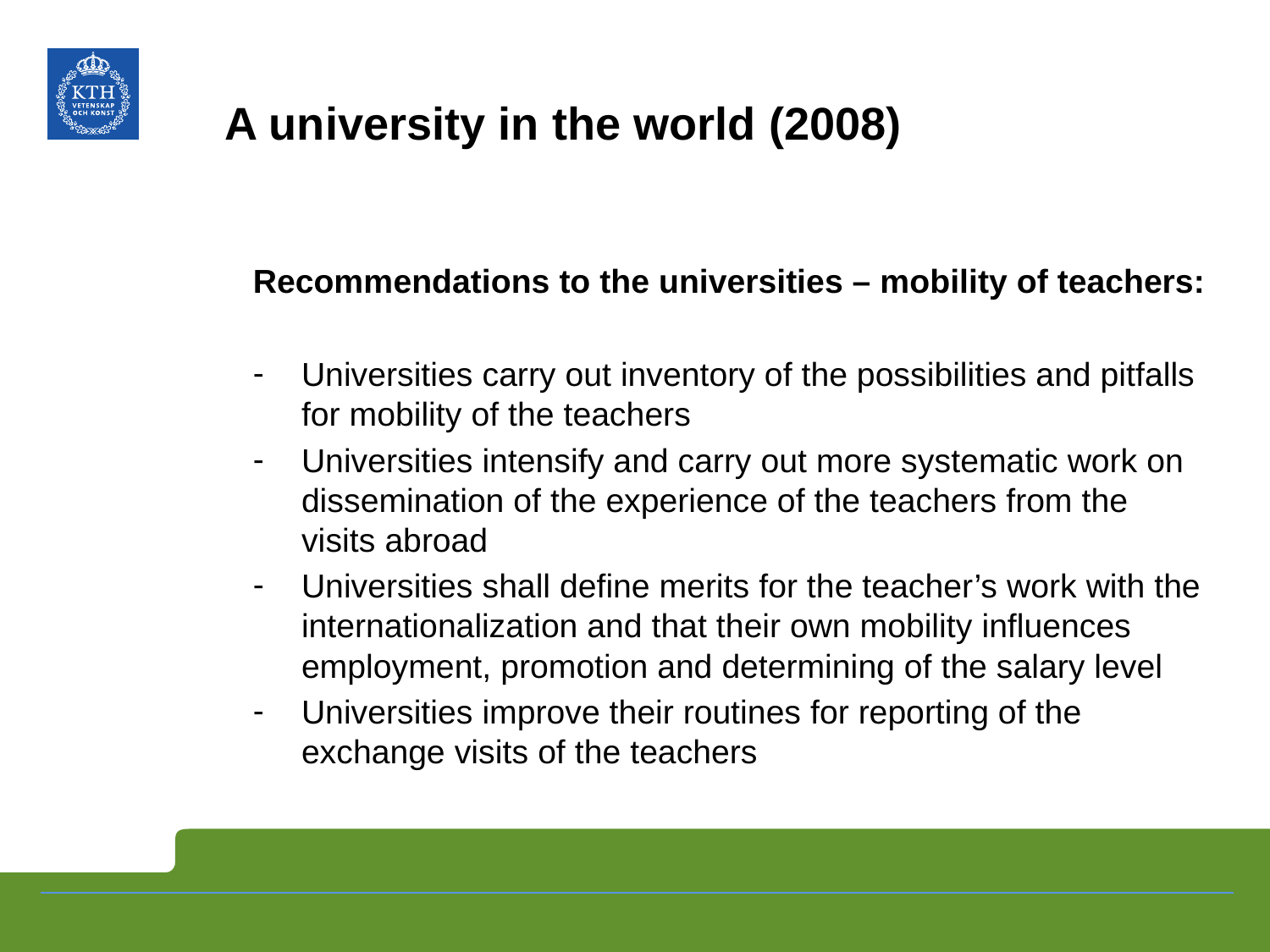

# A university in the world (2008)
Recommendations to the universities – mobility of teachers:

Universities carry out inventory of the possibilities and pitfalls for mobility of the teachers
Universities intensify and carry out more systematic work on dissemination of the experience of the teachers from the visits abroad
Universities shall define merits for the teacher’s work with the internationalization and that their own mobility influences employment, promotion and determining of the salary level
Universities improve their routines for reporting of the exchange visits of the teachers